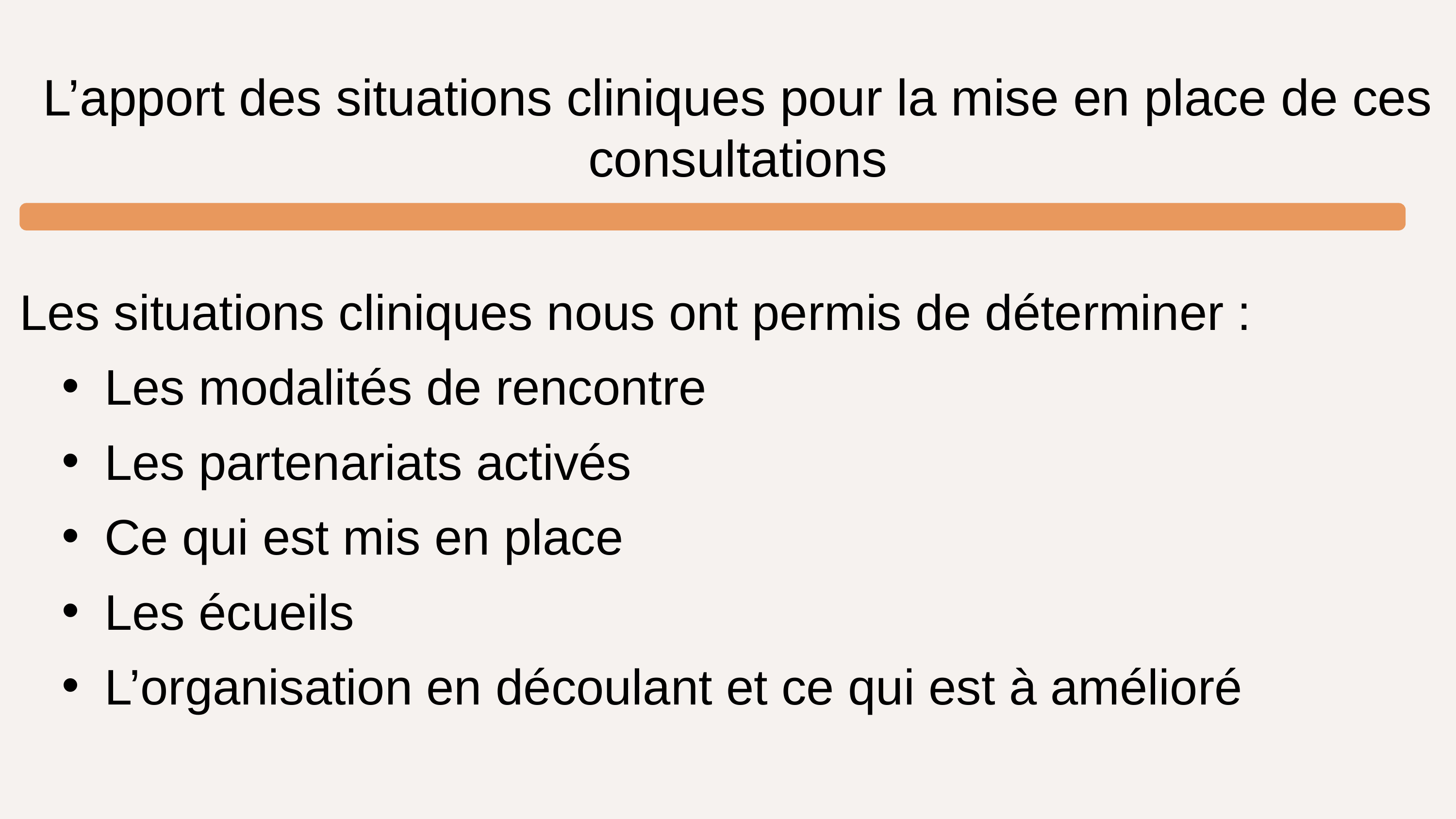

L’apport des situations cliniques pour la mise en place de ces consultations

Les situations cliniques nous ont permis de déterminer :
Les modalités de rencontre
Les partenariats activés
Ce qui est mis en place
Les écueils
L’organisation en découlant et ce qui est à amélioré